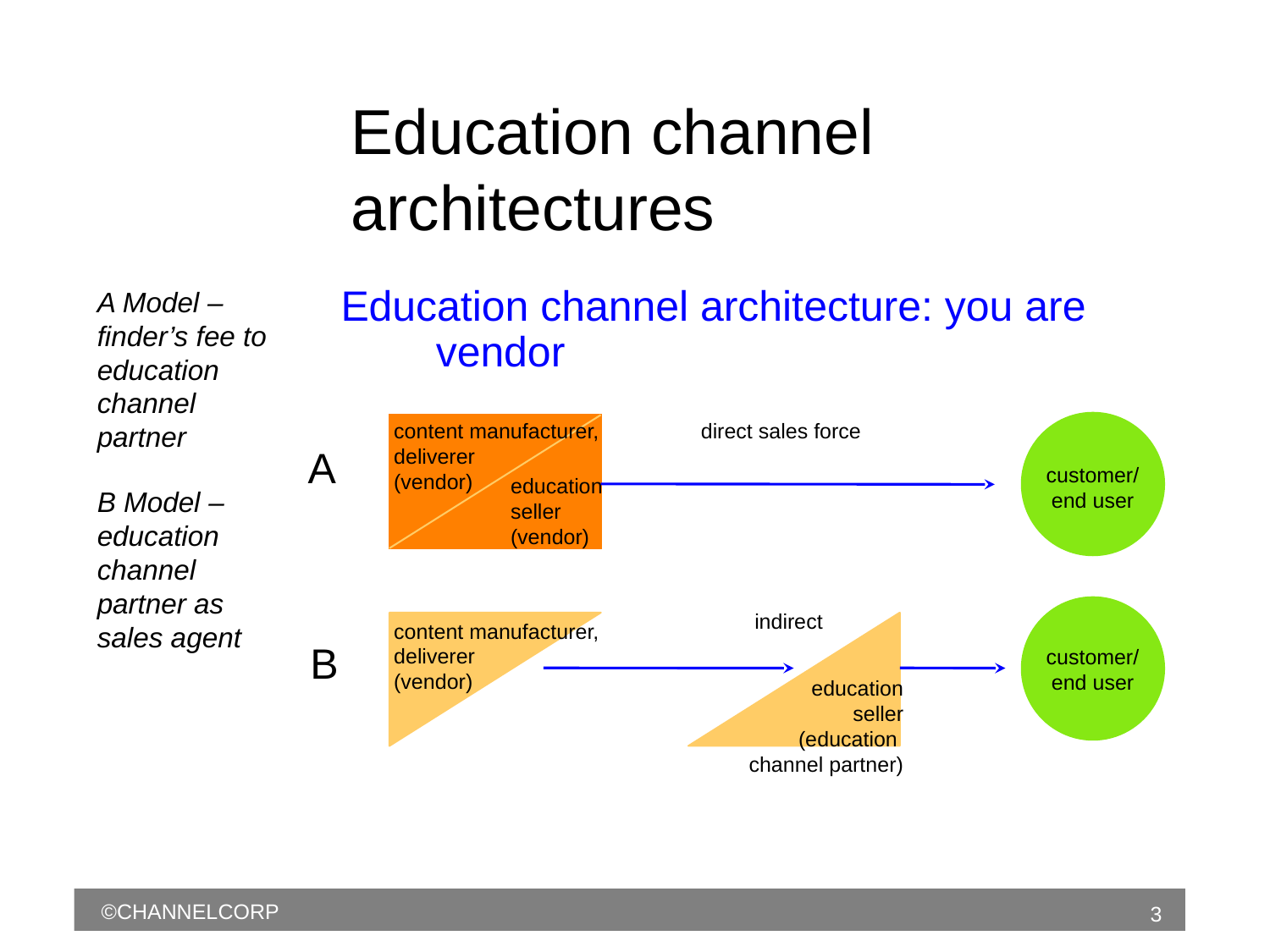

# Education channel architectures
A Model –finder’s fee to education channel partner
B Model – education channel partner as sales agent
Education channel architecture: you are vendor

content manufacturer,
deliverer
(vendor)
direct sales force
A
customer/
end user
education
seller
(vendor)

indirect

content manufacturer,
deliverer
(vendor)
B
customer/
end user

education
seller
(education
channel partner)
3